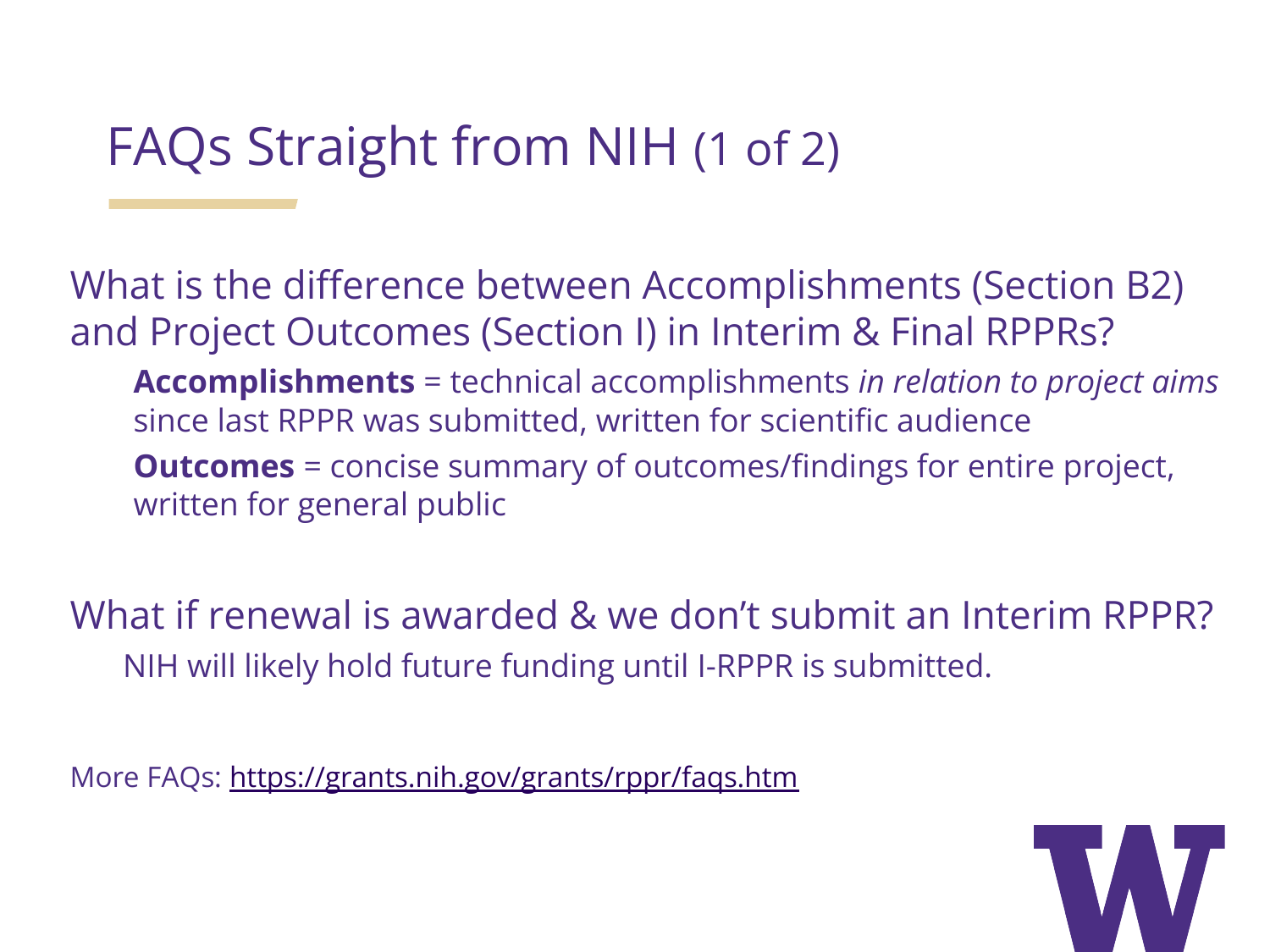

FAQs Straight from NIH (1 of 2)
What is the difference between Accomplishments (Section B2) and Project Outcomes (Section I) in Interim & Final RPPRs?
Accomplishments = technical accomplishments in relation to project aims since last RPPR was submitted, written for scientific audience
Outcomes = concise summary of outcomes/findings for entire project, written for general public

What if renewal is awarded & we don’t submit an Interim RPPR?
NIH will likely hold future funding until I-RPPR is submitted.

More FAQs: https://grants.nih.gov/grants/rppr/faqs.htm